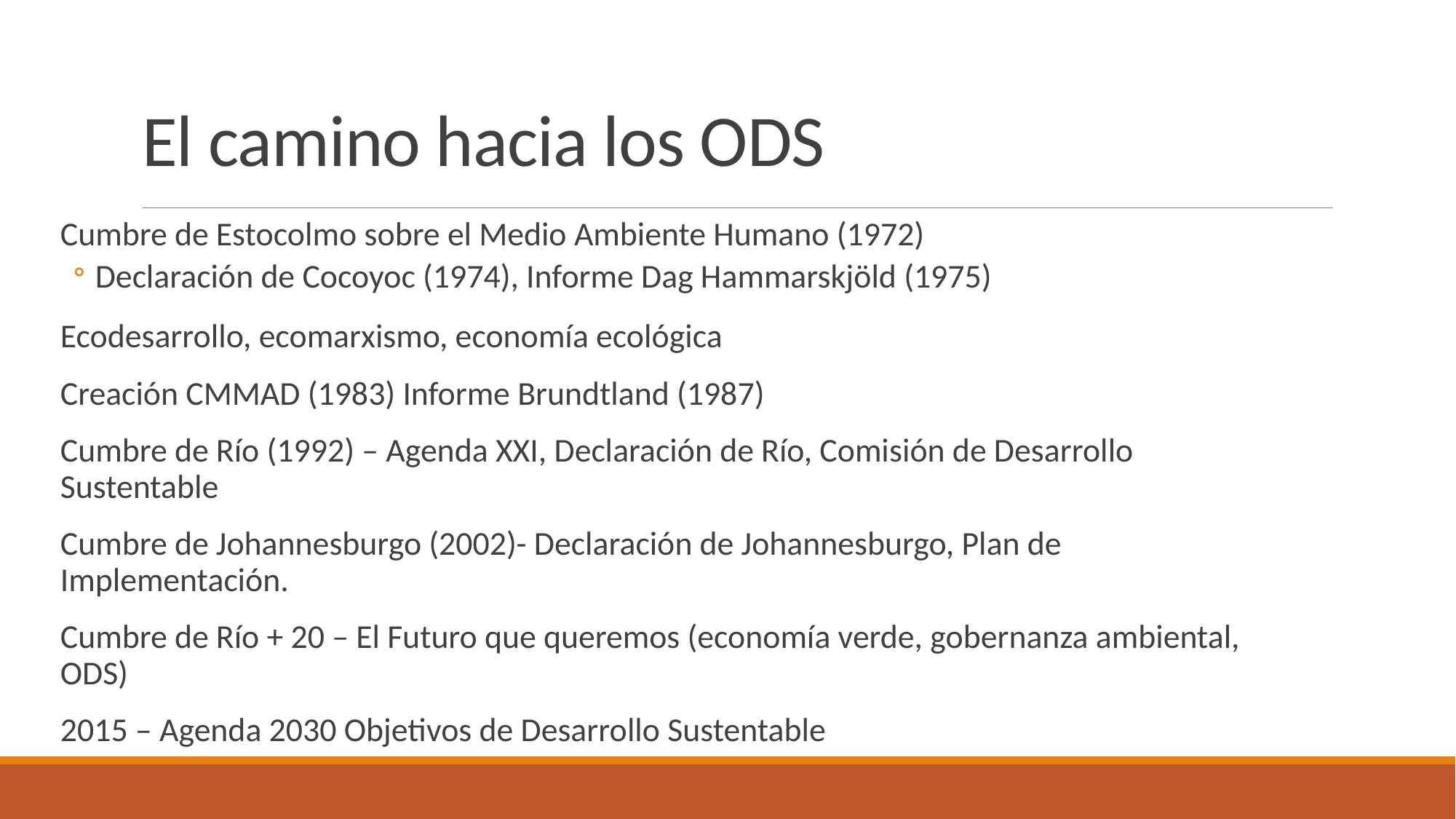

# El camino hacia los ODS
Cumbre de Estocolmo sobre el Medio Ambiente Humano (1972)
Declaración de Cocoyoc (1974), Informe Dag Hammarskjöld (1975)
Ecodesarrollo, ecomarxismo, economía ecológica
Creación CMMAD (1983) Informe Brundtland (1987)
Cumbre de Río (1992) – Agenda XXI, Declaración de Río, Comisión de Desarrollo Sustentable
Cumbre de Johannesburgo (2002)- Declaración de Johannesburgo, Plan de Implementación.
Cumbre de Río + 20 – El Futuro que queremos (economía verde, gobernanza ambiental, ODS)
2015 – Agenda 2030 Objetivos de Desarrollo Sustentable